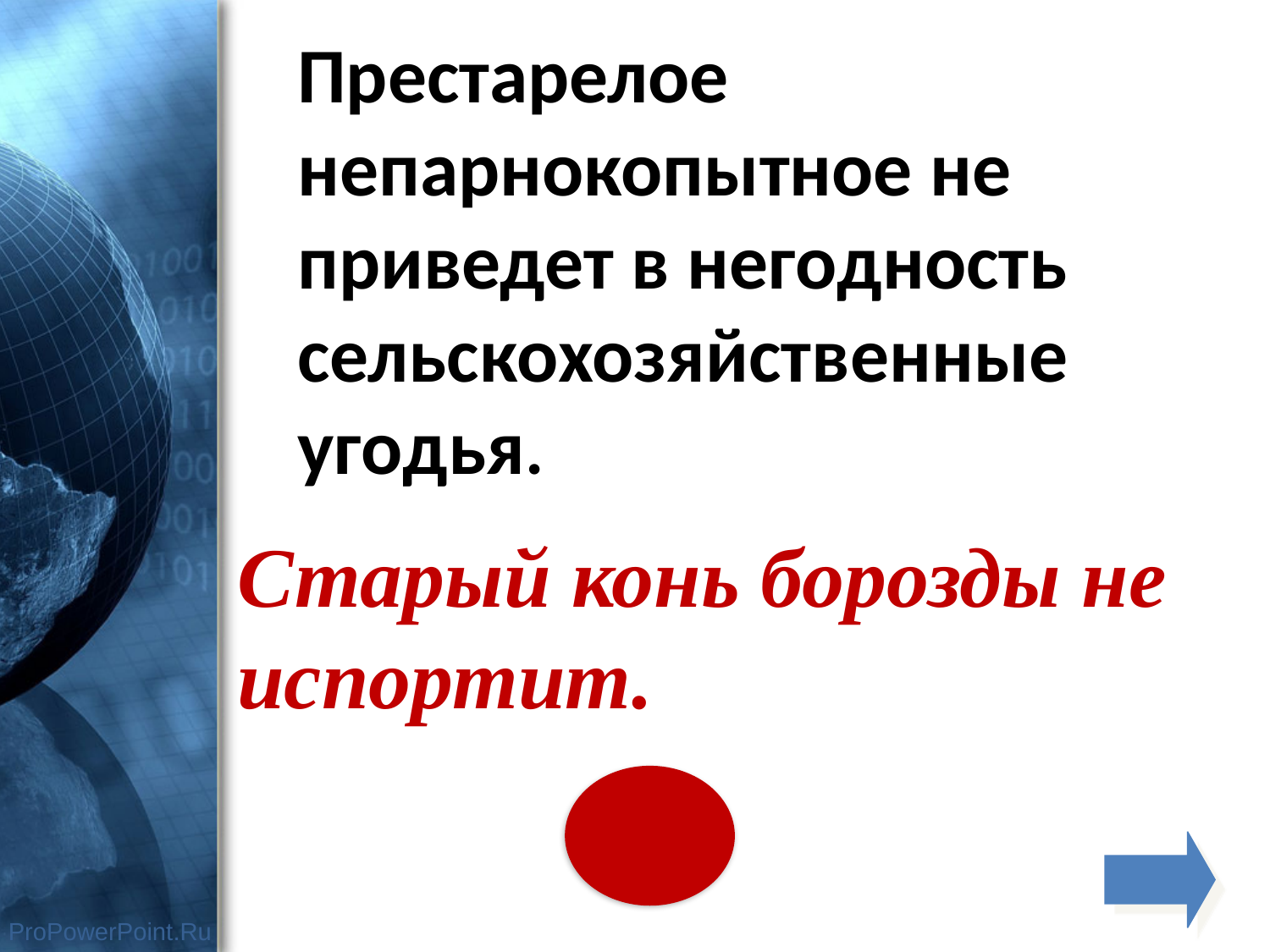

Престарелое непарнокопытное не приведет в негодность сельскохозяйственные угодья.
Старый конь борозды не испортит.